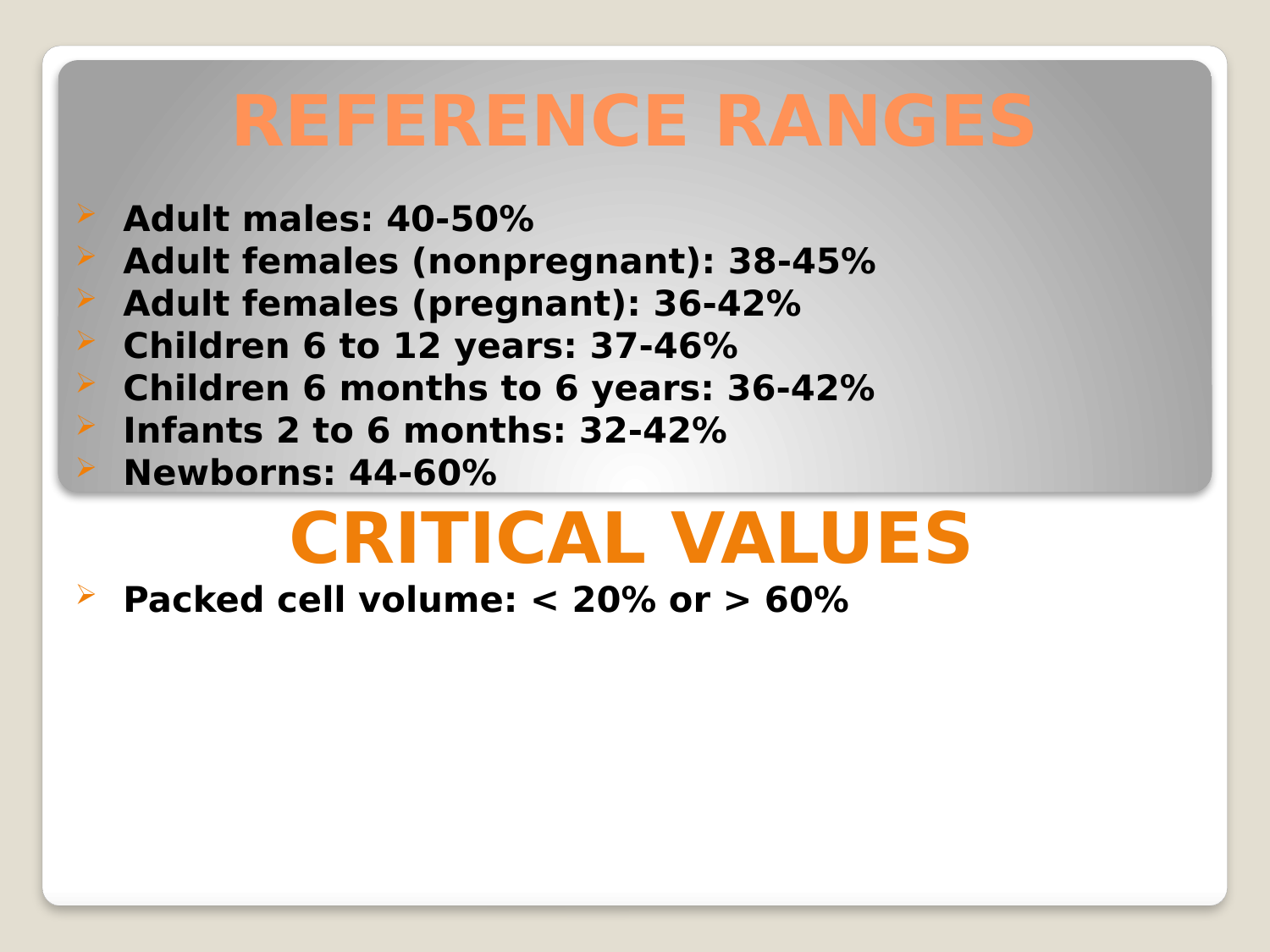

# REFERENCE RANGES
Adult males: 40-50%
Adult females (nonpregnant): 38-45%
Adult females (pregnant): 36-42%
Children 6 to 12 years: 37-46%
Children 6 months to 6 years: 36-42%
Infants 2 to 6 months: 32-42%
Newborns: 44-60%
CRITICAL VALUES
Packed cell volume: < 20% or > 60%